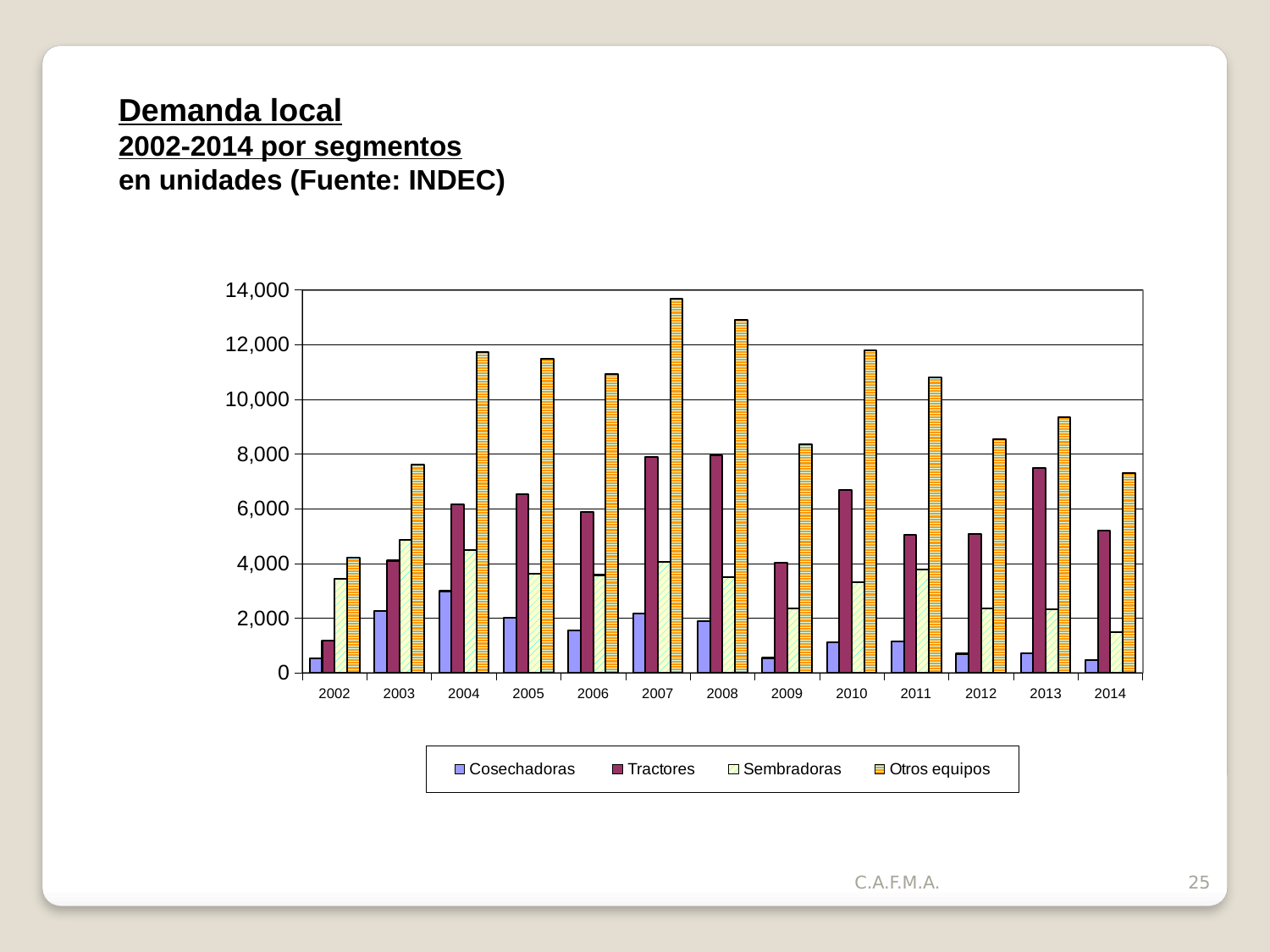

Demanda local
2002-2014 por segmentos
en unidades (Fuente: INDEC)

### Chart

| Category | Cosechadoras  | Tractores | Sembradoras | Otros equipos |
|---|---|---|---|---|
| 2002 | 537.0 | 1188.0 | 3423.0 | 4196.0 |
| 2003 | 2266.0 | 4102.0 | 4845.0 | 7616.0 |
| 2004 | 2987.0 | 6163.0 | 4499.0 | 11718.0 |
| 2005 | 2017.0 | 6542.0 | 3617.0 | 11488.0 |
| 2006 | 1545.0 | 5882.0 | 3576.0 | 10931.0 |
| 2007 | 2163.0 | 7880.0 | 4059.0 | 13674.0 |
| 2008 | 1894.0 | 7952.0 | 3498.0 | 12897.0 |
| 2009 | 543.0 | 4025.0 | 2351.0 | 8351.0 |
| 2010 | 1117.0 | 6675.0 | 3300.0 | 11776.0 |
| 2011 | 1153.0 | 5053.0 | 3771.0 | 10785.0 |
| 2012 | 699.0 | 5081.0 | 2358.0 | 8532.0 |
| 2013 | 709.0 | 7476.0 | 2315.0 | 9352.0 |
| 2014 | 475.03000000000003 | 5204.0 | 1481.0 | 7309.0 |
C.A.F.M.A.
25